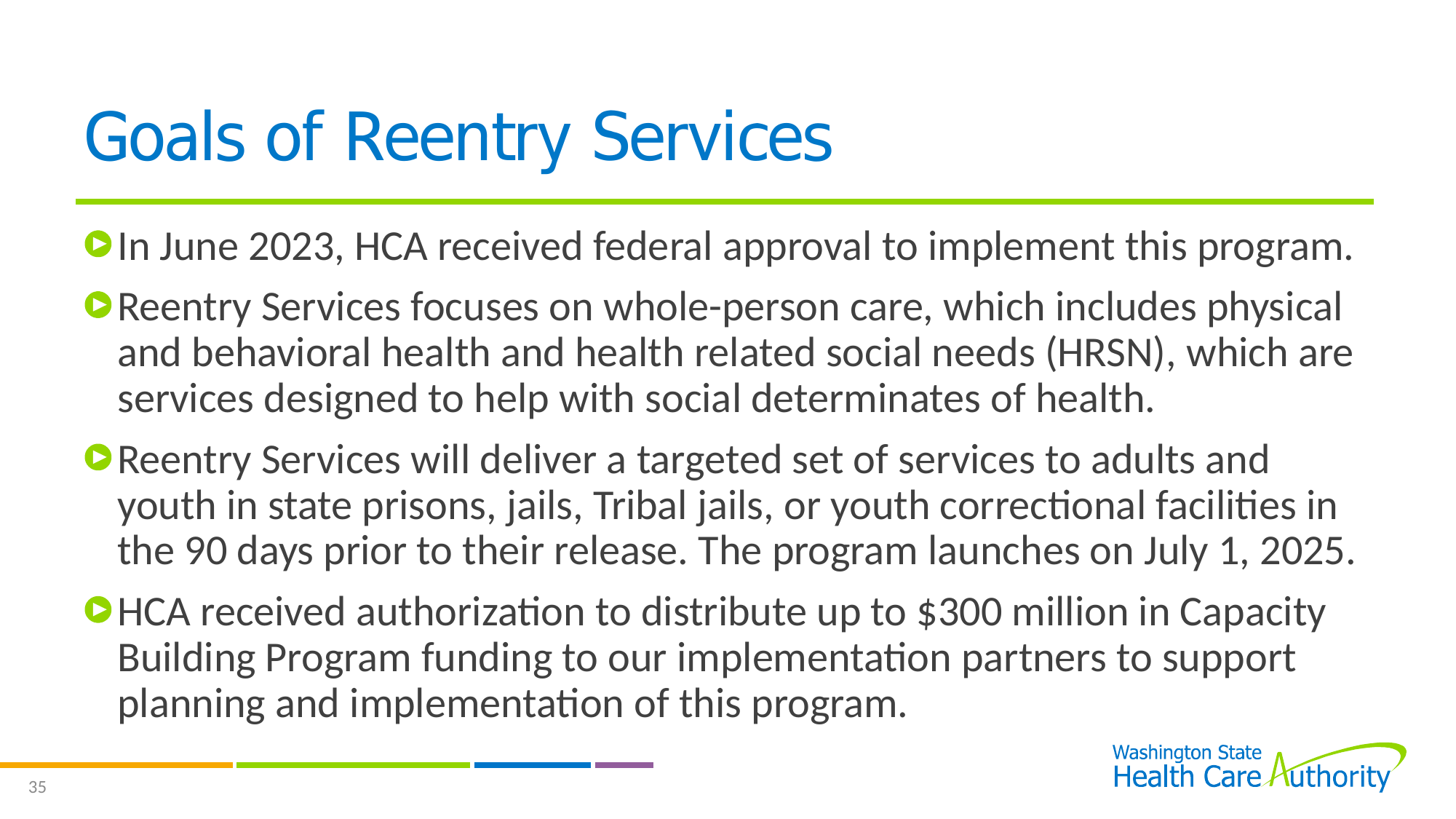

# Goals of Reentry Services
In June 2023, HCA received federal approval to implement this program.
Reentry Services focuses on whole-person care, which includes physical and behavioral health and health related social needs (HRSN), which are services designed to help with social determinates of health.
Reentry Services will deliver a targeted set of services to adults and youth in state prisons, jails, Tribal jails, or youth correctional facilities in the 90 days prior to their release. The program launches on July 1, 2025.
HCA received authorization to distribute up to $300 million in Capacity Building Program funding to our implementation partners to support planning and implementation of this program.

35